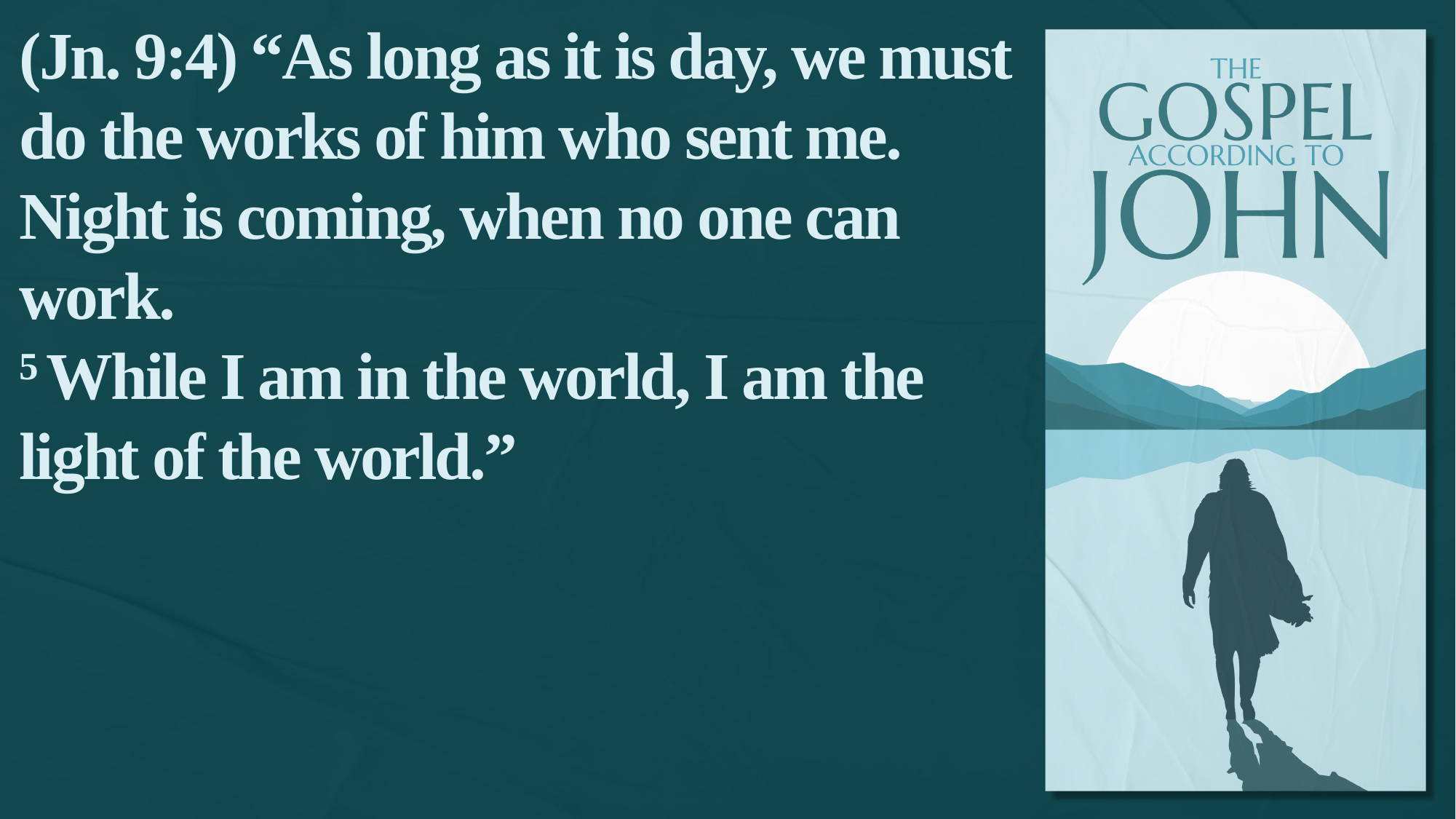

(Jn. 9:4) “As long as it is day, we must do the works of him who sent me. Night is coming, when no one can work.
5 While I am in the world, I am the light of the world.”